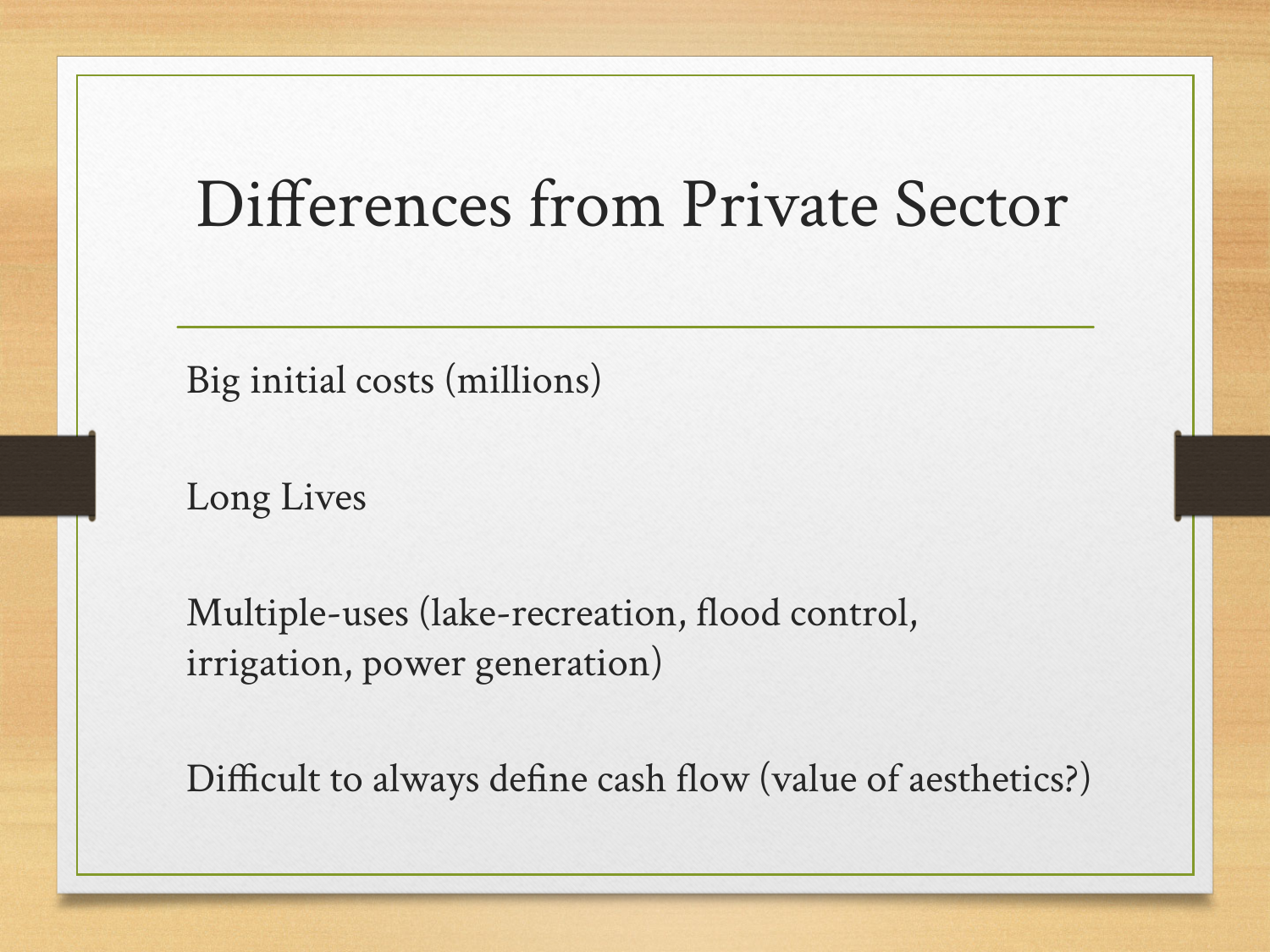

# Differences from Private Sector
Big initial costs (millions)

Long Lives

Multiple-uses (lake-recreation, flood control, irrigation, power generation)

Difficult to always define cash flow (value of aesthetics?)